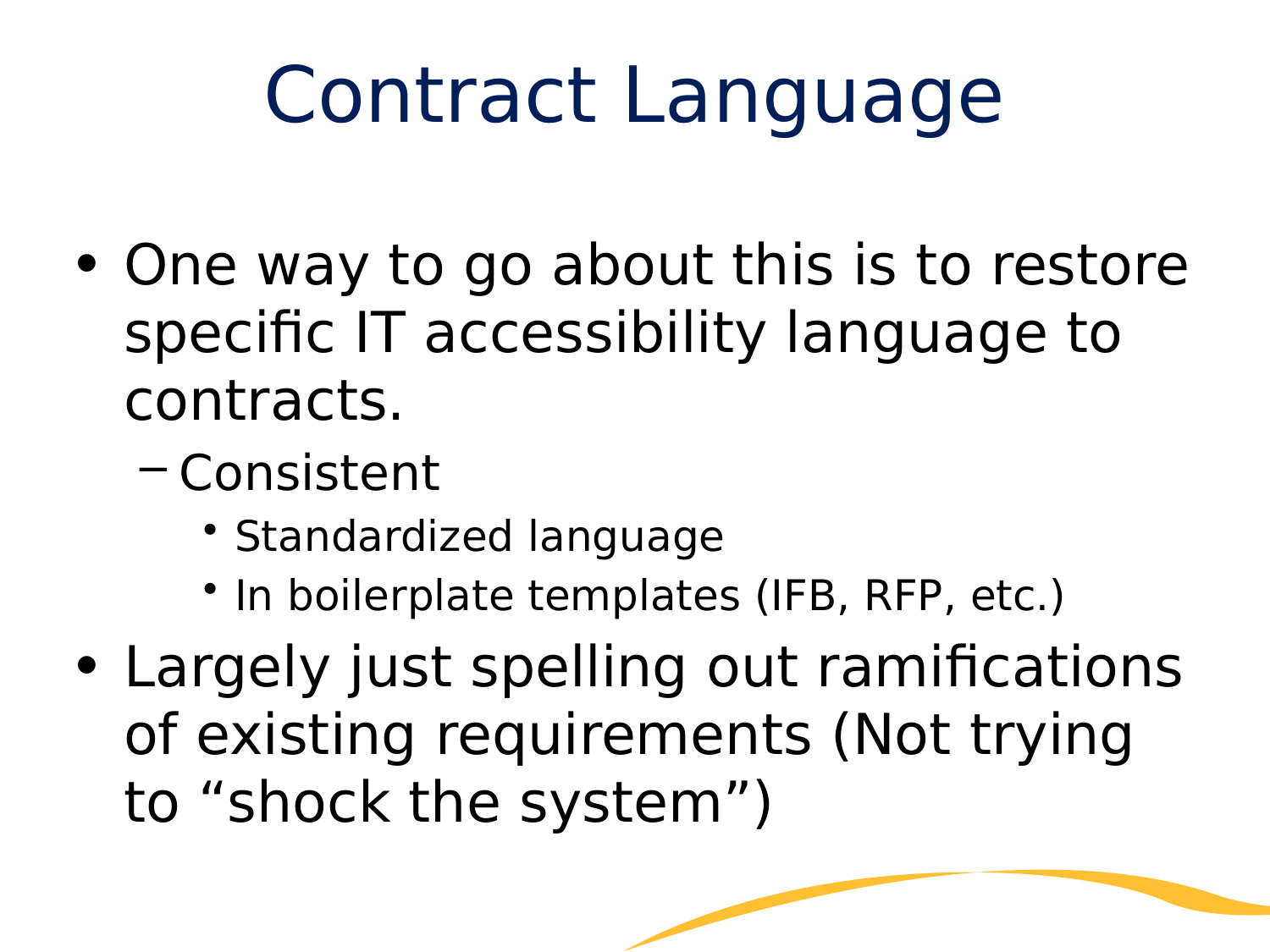

# Contract Language
One way to go about this is to restore specific IT accessibility language to contracts.
Consistent
Standardized language
In boilerplate templates (IFB, RFP, etc.)
Largely just spelling out ramifications of existing requirements (Not trying to “shock the system”)